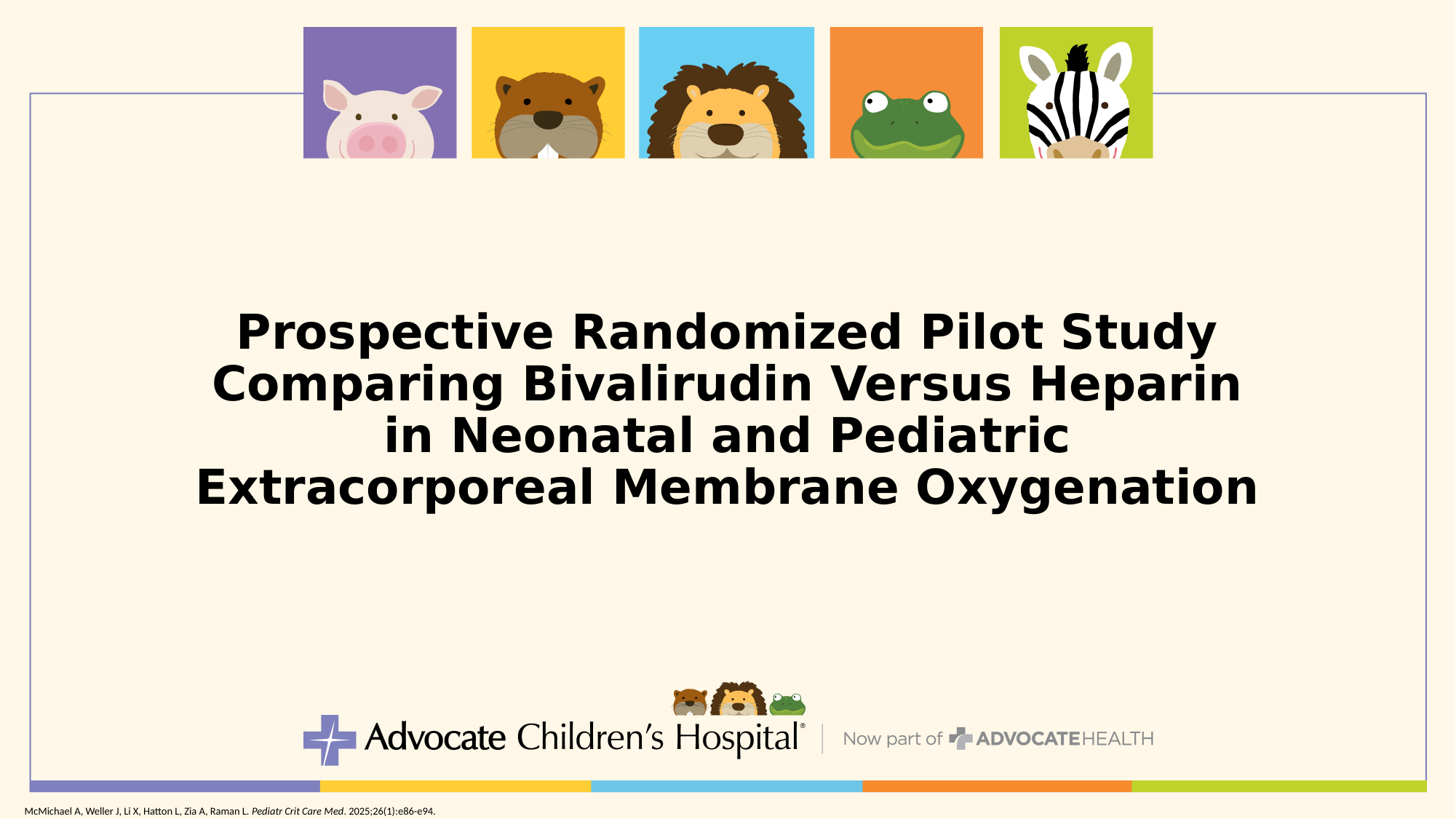

# Prospective Randomized Pilot Study Comparing Bivalirudin Versus Heparin in Neonatal and Pediatric Extracorporeal Membrane Oxygenation
McMichael A, Weller J, Li X, Hatton L, Zia A, Raman L. Pediatr Crit Care Med. 2025;26(1):e86-e94.